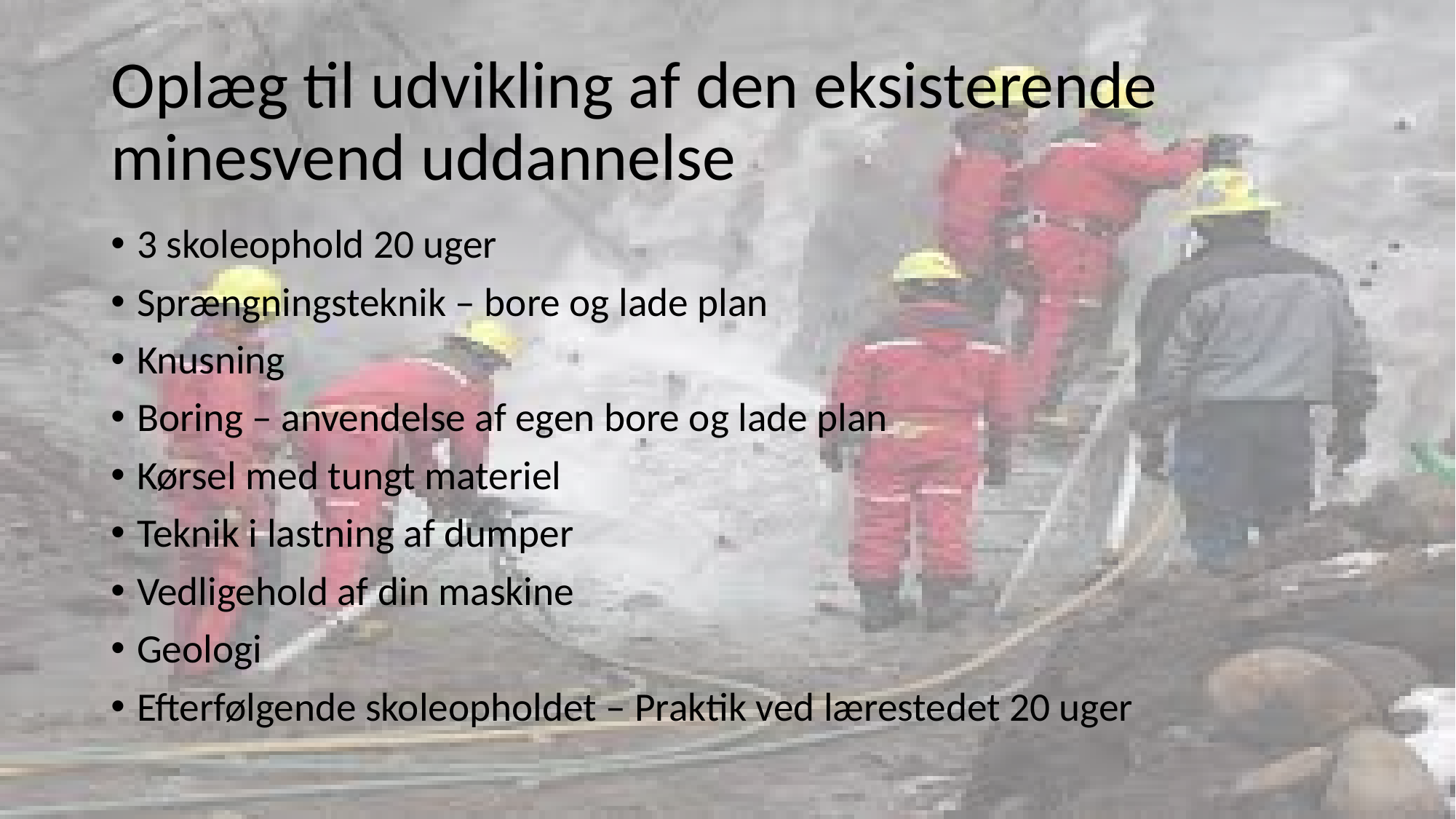

# Oplæg til udvikling af den eksisterende minesvend uddannelse
3 skoleophold 20 uger
Sprængningsteknik – bore og lade plan
Knusning
Boring – anvendelse af egen bore og lade plan
Kørsel med tungt materiel
Teknik i lastning af dumper
Vedligehold af din maskine
Geologi
Efterfølgende skoleopholdet – Praktik ved lærestedet 20 uger